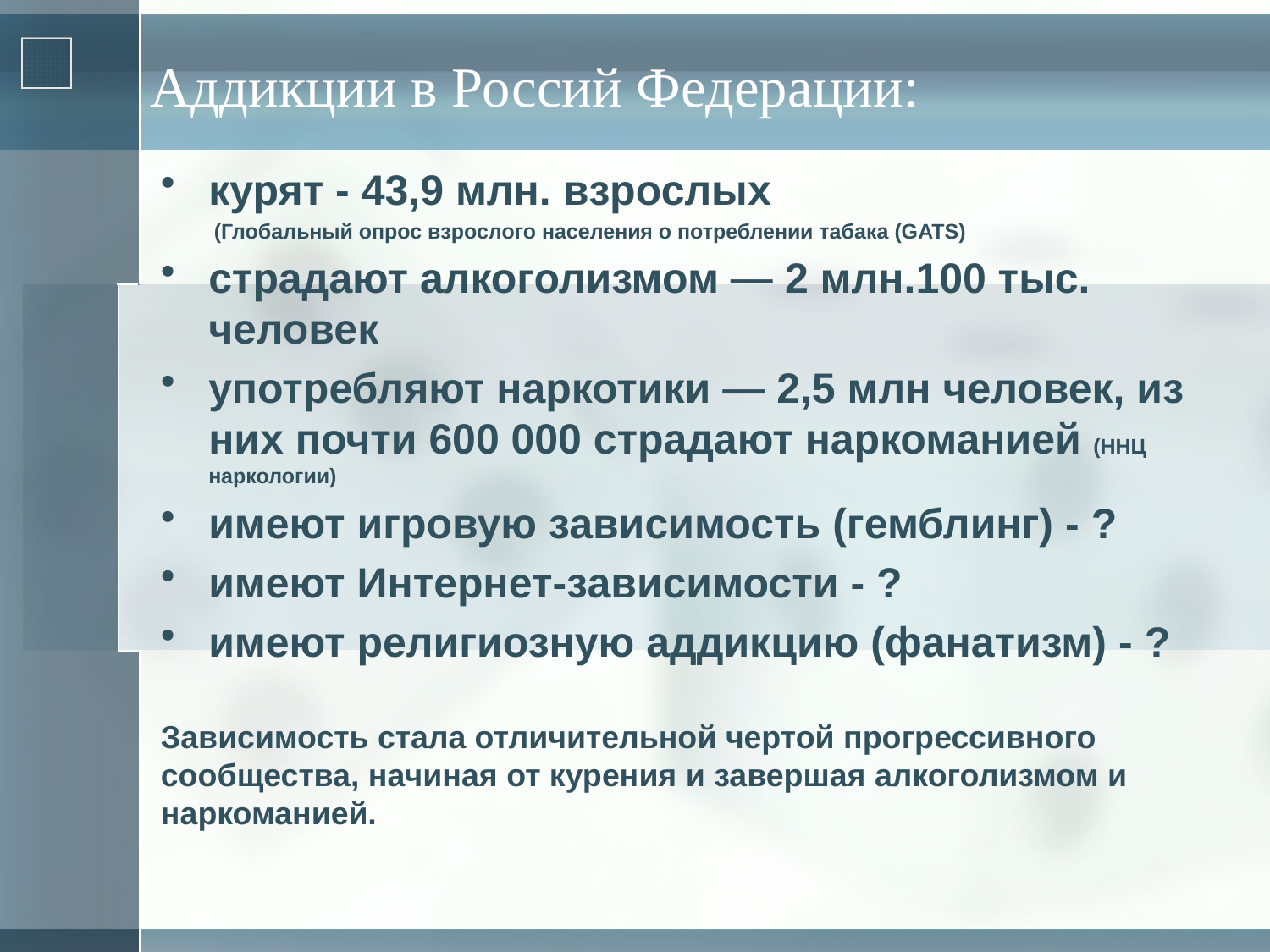

# Аддикции в Россий Федерации:
курят - 43,9 млн. взрослых
         (Глобальный опрос взрослого населения о потреблении табака (GATS)
страдают алкоголизмом — 2 млн.100 тыс. человек
употребляют наркотики — 2,5 млн человек, из них почти 600 000 страдают наркоманией (ННЦ наркологии)
имеют игровую зависимость (гемблинг) - ?
имеют Интернет-зависимости - ?
имеют религиозную аддикцию (фанатизм) - ?

Зависимость стала отличительной чертой прогрессивного сообщества, начиная от курения и завершая алкоголизмом и наркоманией.